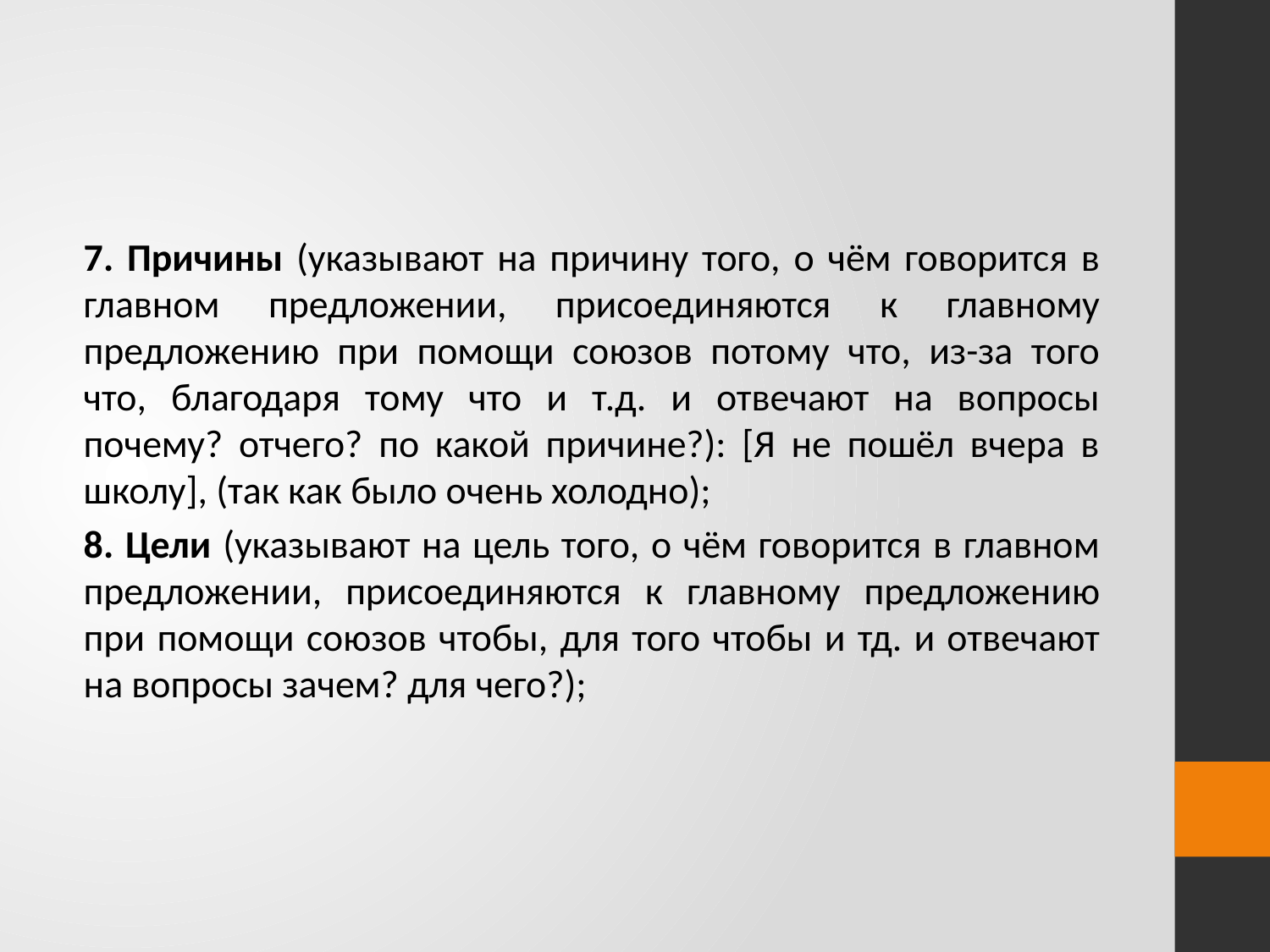

7. Причины (указывают на причину того, о чём говорится в главном предложении, присоединяются к главному предложению при помощи союзов потому что, из-за того что, благодаря тому что и т.д. и отвечают на вопросы почему? отчего? по какой причине?): [Я не пошёл вчера в школу], (так как было очень холодно);
8. Цели (указывают на цель того, о чём говорится в главном предложении, присоединяются к главному предложению при помощи союзов чтобы, для того чтобы и тд. и отвечают на вопросы зачем? для чего?);